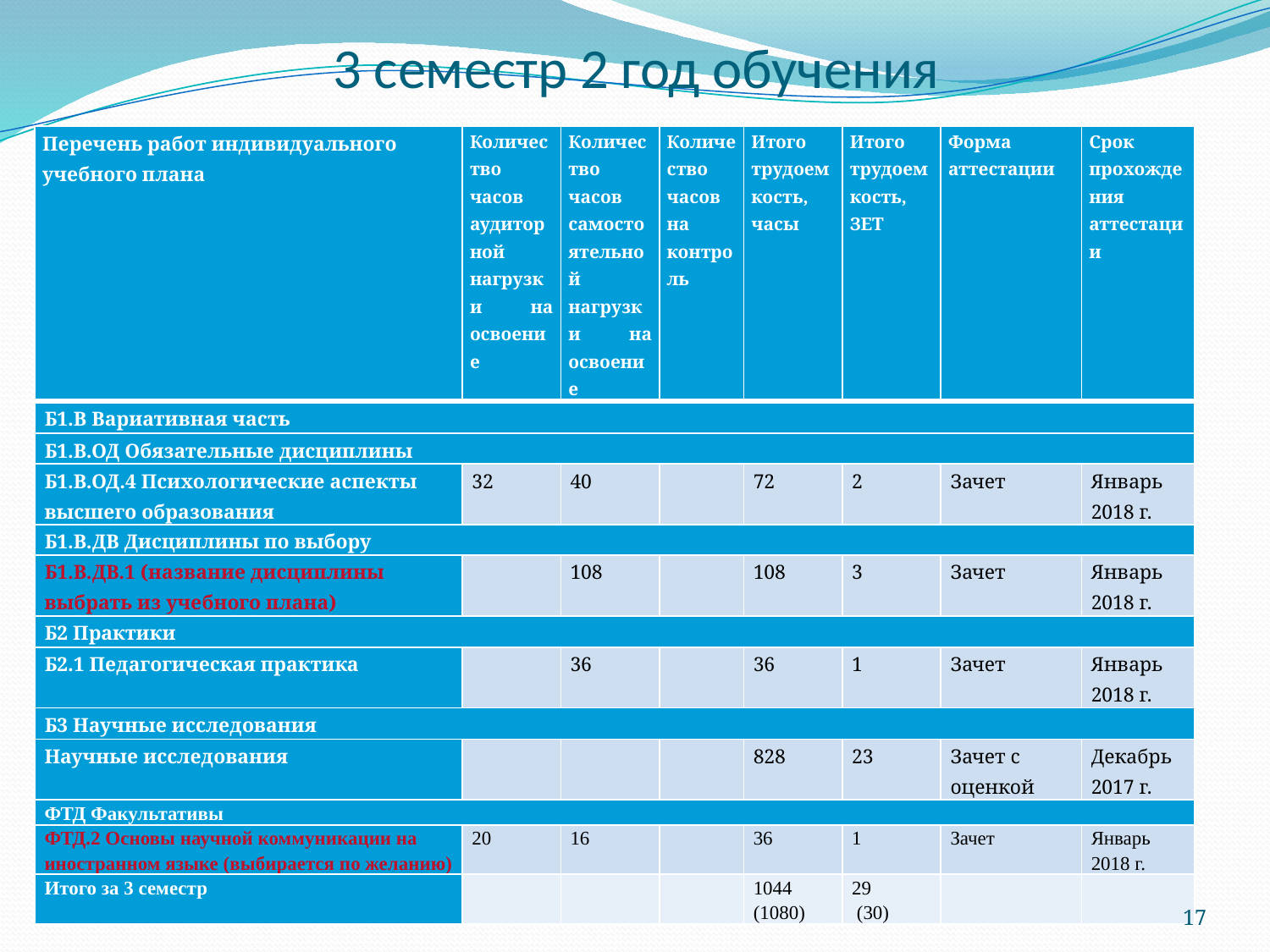

| Перечень работ индивидуального учебного плана | Количество часов аудиторной нагрузки на освоение | Количество часов самостоятельной нагрузки на освоение | Количество часов на контроль | Итого трудоемкость, часы | Итого трудоемкость, ЗЕТ | Форма аттестации | Срок прохождения аттестации |
| --- | --- | --- | --- | --- | --- | --- | --- |
| Б1.В Вариативная часть |  |  |  |  |  |  |  |
| Б1.В.ОД Обязательные дисциплины |  |  |  |  |  |  |  |
| Б1.В.ОД.4 Психологические аспекты высшего образования | 32 | 40 |  | 72 | 2 | Зачет | Январь 2018 г. |
| Б1.В.ДВ Дисциплины по выбору |  |  |  |  |  |  |  |
| Б1.В.ДВ.1 (название дисциплины выбрать из учебного плана) |  | 108 |  | 108 | 3 | Зачет | Январь 2018 г. |
| Б2 Практики |  |  |  |  |  |  |  |
| Б2.1 Педагогическая практика |  | 36 |  | 36 | 1 | Зачет | Январь 2018 г. |
| Б3 Научные исследования |  |  |  |  |  |  |  |
| Научные исследования |  |  |  | 828 | 23 | Зачет с оценкой | Декабрь 2017 г. |
| ФТД Факультативы |  |  |  |  |  |  |  |
| ФТД.2 Основы научной коммуникации на иностранном языке (выбирается по желанию) | 20 | 16 |  | 36 | 1 | Зачет | Январь 2018 г. |
| Итого за 3 семестр |  |  |  | 1044 (1080) | 29 (30) |  |  |
# 3 семестр 2 год обучения
17